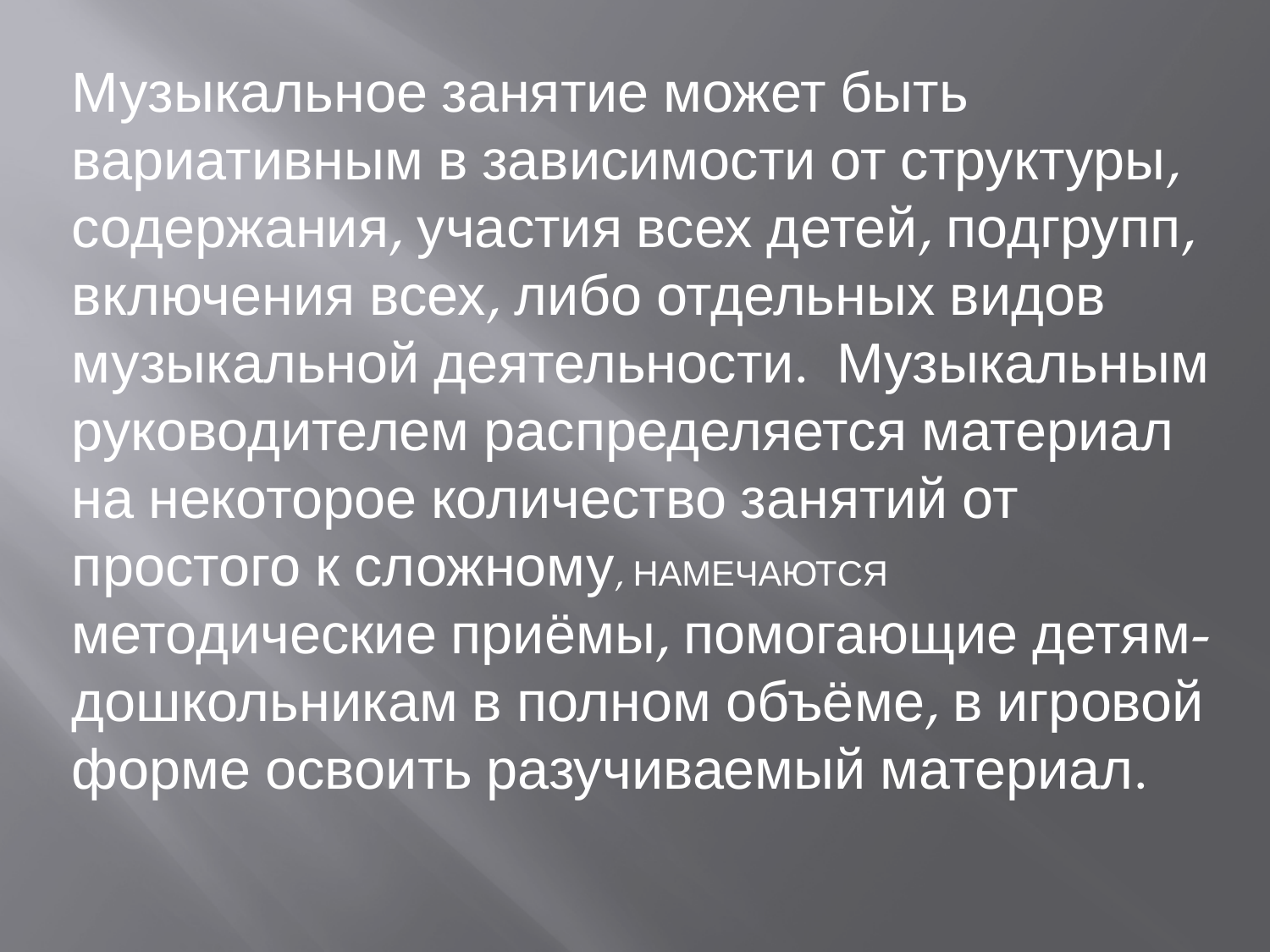

Музыкальное занятие может быть вариативным в зависимости от структуры, содержания, участия всех детей, подгрупп, включения всех, либо отдельных видов музыкальной деятельности.  Музыкальным руководителем распределяется материал на некоторое количество занятий от простого к сложному, НАМЕЧАЮТСЯ  методические приёмы, помогающие детям-дошкольникам в полном объёме, в игровой форме освоить разучиваемый материал.